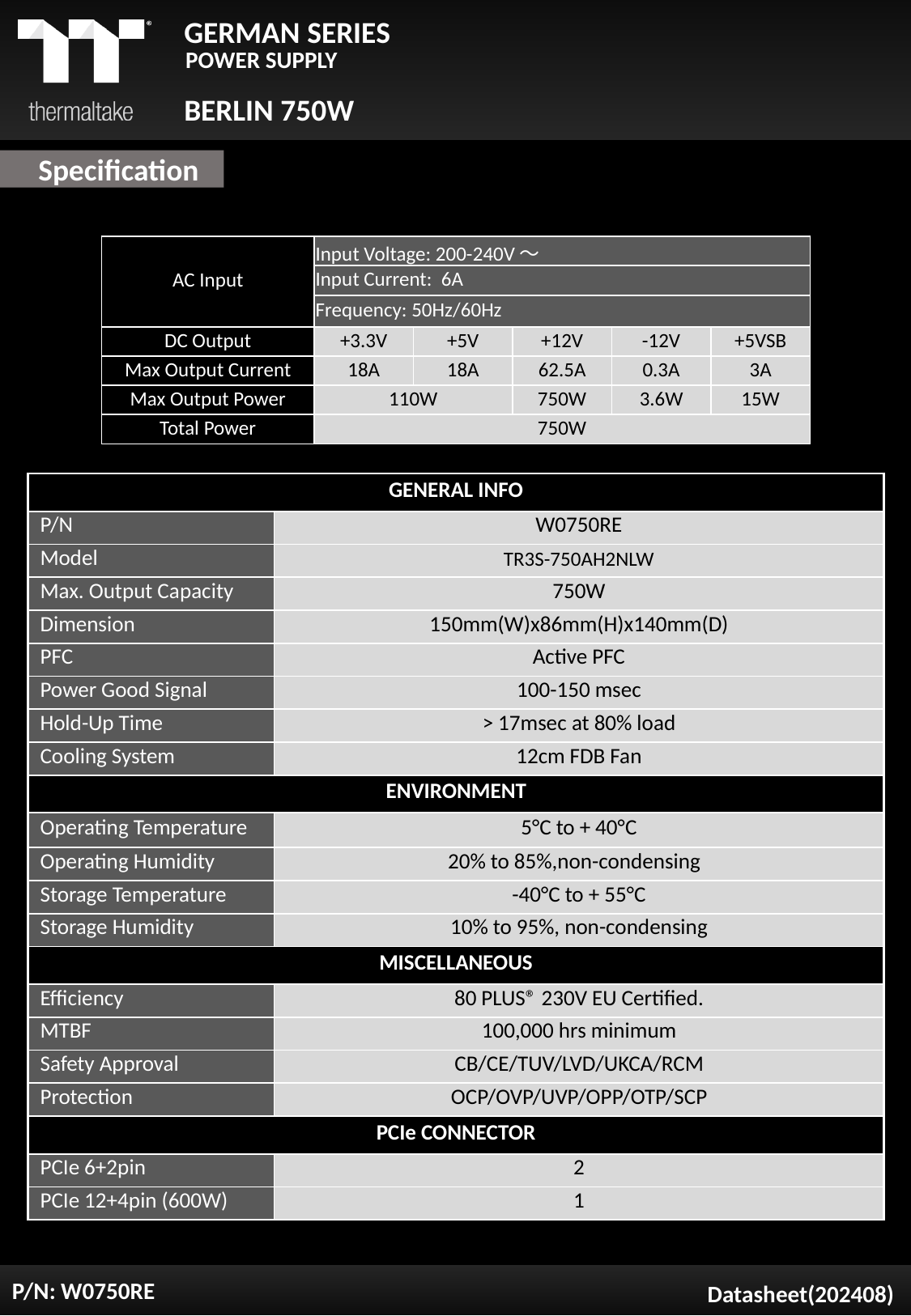

Specification
| AC Input | Input Voltage: 200-240V～ |  |  |  |  |
| --- | --- | --- | --- | --- | --- |
|  | Input Current: 6A |  |  |  |  |
|  | Frequency: 50Hz/60Hz |  |  |  |  |
| DC Output | +3.3V | +5V | +12V | -12V | +5VSB |
| Max Output Current | 18A | 18A | 62.5A | 0.3A | 3A |
| Max Output Power | 110W |  | 750W | 3.6W | 15W |
| Total Power | 750W |  |  |  |  |
| GENERAL INFO |  |
| --- | --- |
| P/N | W0750RE |
| Model | TR3S-750AH2NLW |
| Max. Output Capacity | 750W |
| Dimension | 150mm(W)x86mm(H)x140mm(D) |
| PFC | Active PFC |
| Power Good Signal | 100-150 msec |
| Hold-Up Time | > 17msec at 80% load |
| Cooling System | 12cm FDB Fan |
| ENVIRONMENT |  |
| Operating Temperature | 5°C to + 40°C |
| Operating Humidity | 20% to 85%,non-condensing |
| Storage Temperature | -40°C to + 55°C |
| Storage Humidity | 10% to 95%, non-condensing |
| MISCELLANEOUS |  |
| Efficiency | 80 PLUS® 230V EU Certified. |
| MTBF | 100,000 hrs minimum |
| Safety Approval | CB/CE/TUV/LVD/UKCA/RCM |
| Protection | OCP/OVP/UVP/OPP/OTP/SCP |
| PCIe CONNECTOR |  |
| PCIe 6+2pin | 2 |
| PCIe 12+4pin (600W) | 1 |